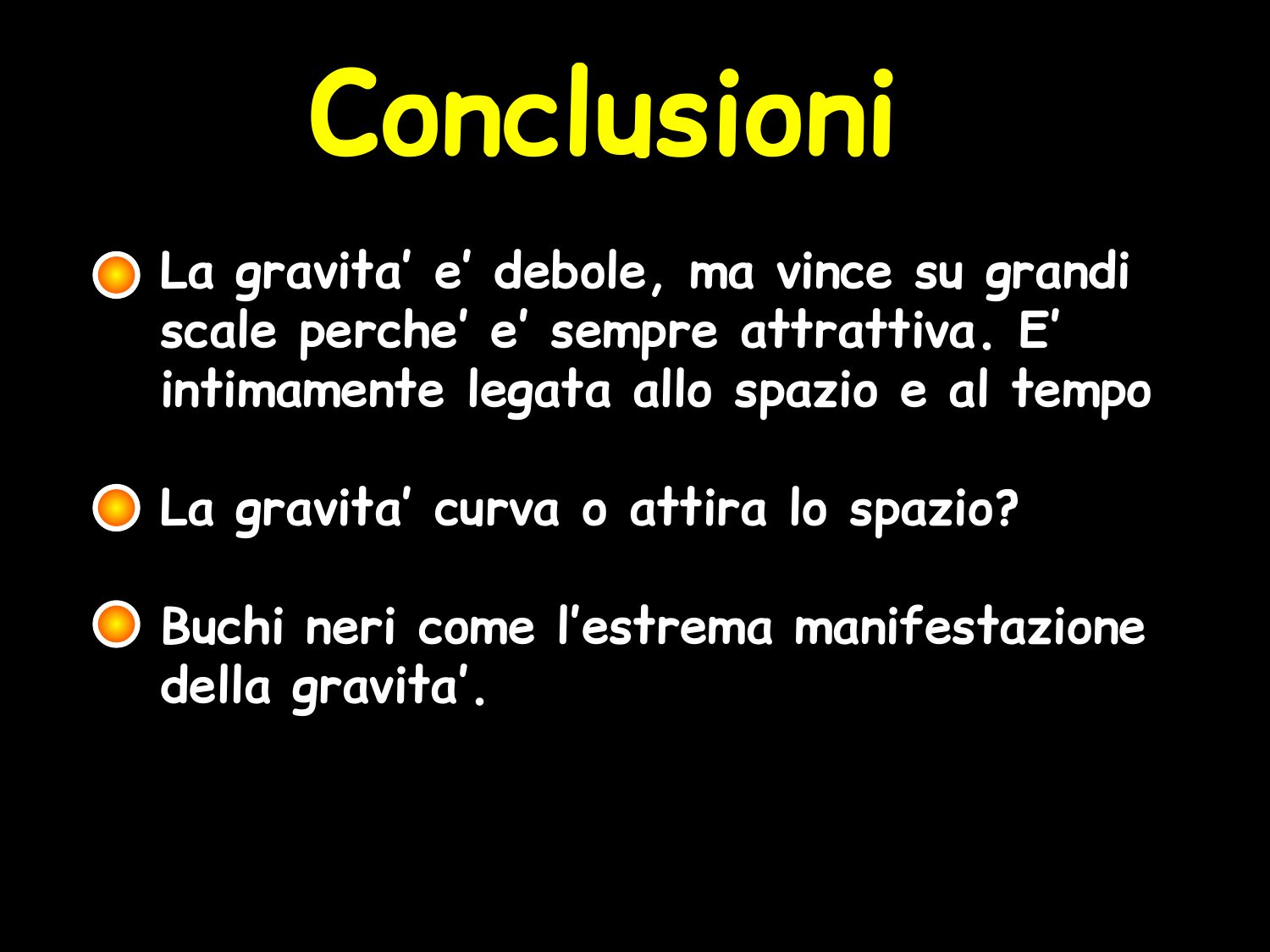

Conclusioni
La gravita’ e’ debole, ma vince su grandi scale perche’ e’ sempre attrattiva. E’ intimamente legata allo spazio e al tempo

La gravita’ curva o attira lo spazio?

Buchi neri come l’estrema manifestazione della gravita’.